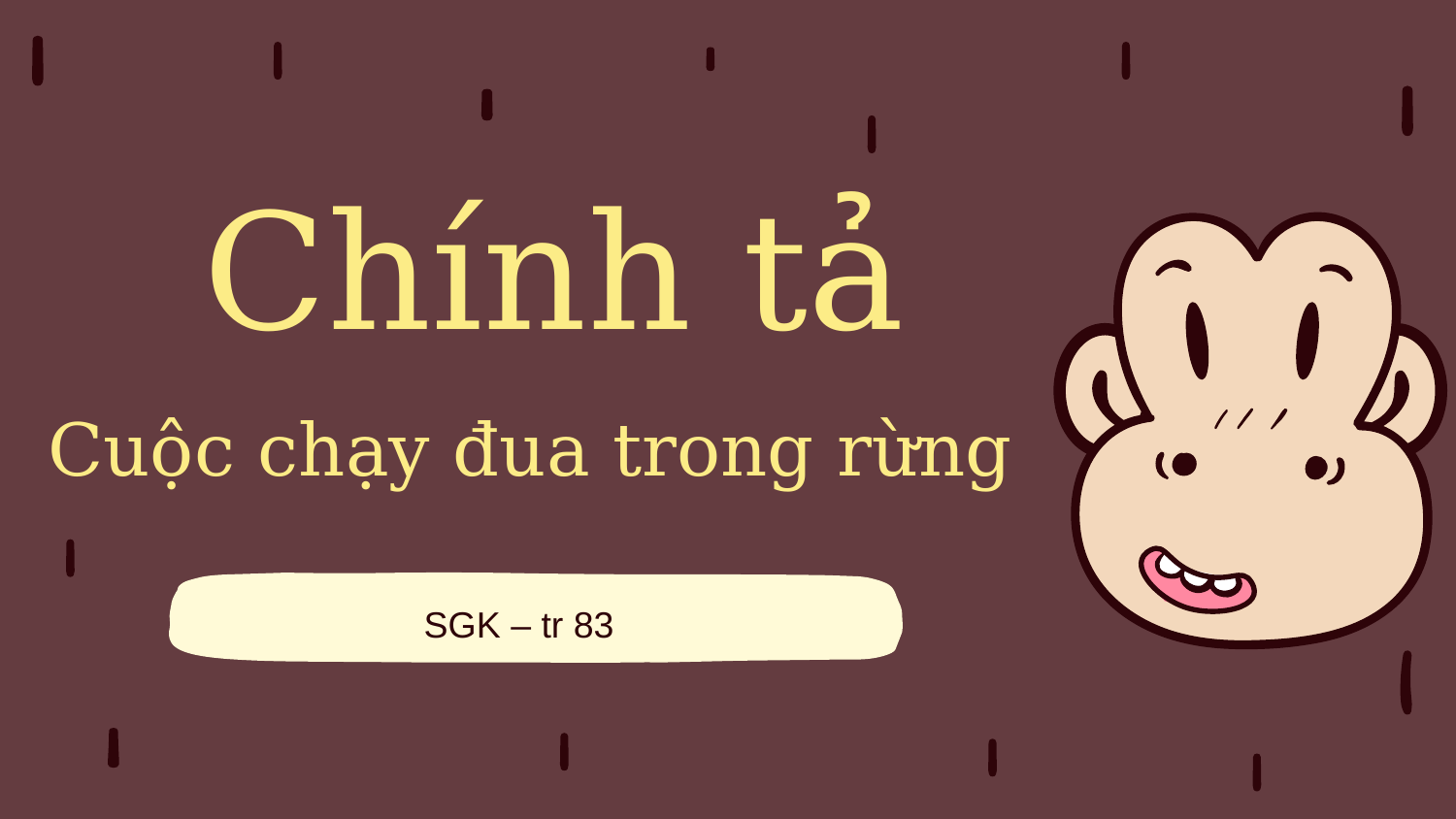

# Chính tả

Cuộc chạy đua trong rừng

SGK – tr 83